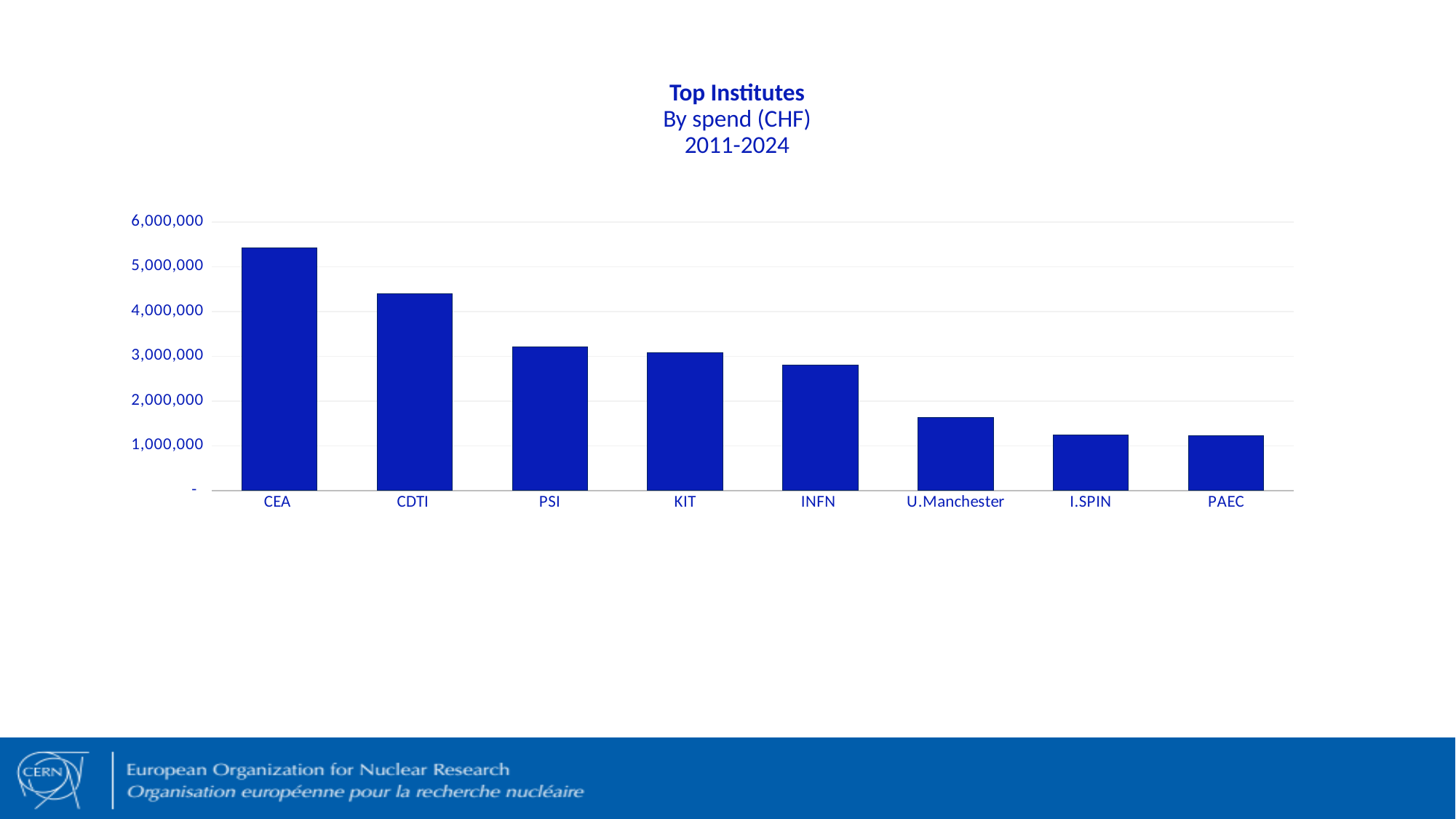

# Top Institutes By spend (CHF) 2011-2024

### Chart

| Category |
|---|

### Chart

| Category |  |
|---|---|
| CEA  | 5422055.0 |
| CDTI  | 4393301.0 |
| PSI | 3211572.0 |
| KIT | 3076010.0 |
| INFN  | 2805109.0 |
| U.Manchester | 1627433.5 |
| I.SPIN | 1235225.0 |
| PAEC | 1220000.0 |